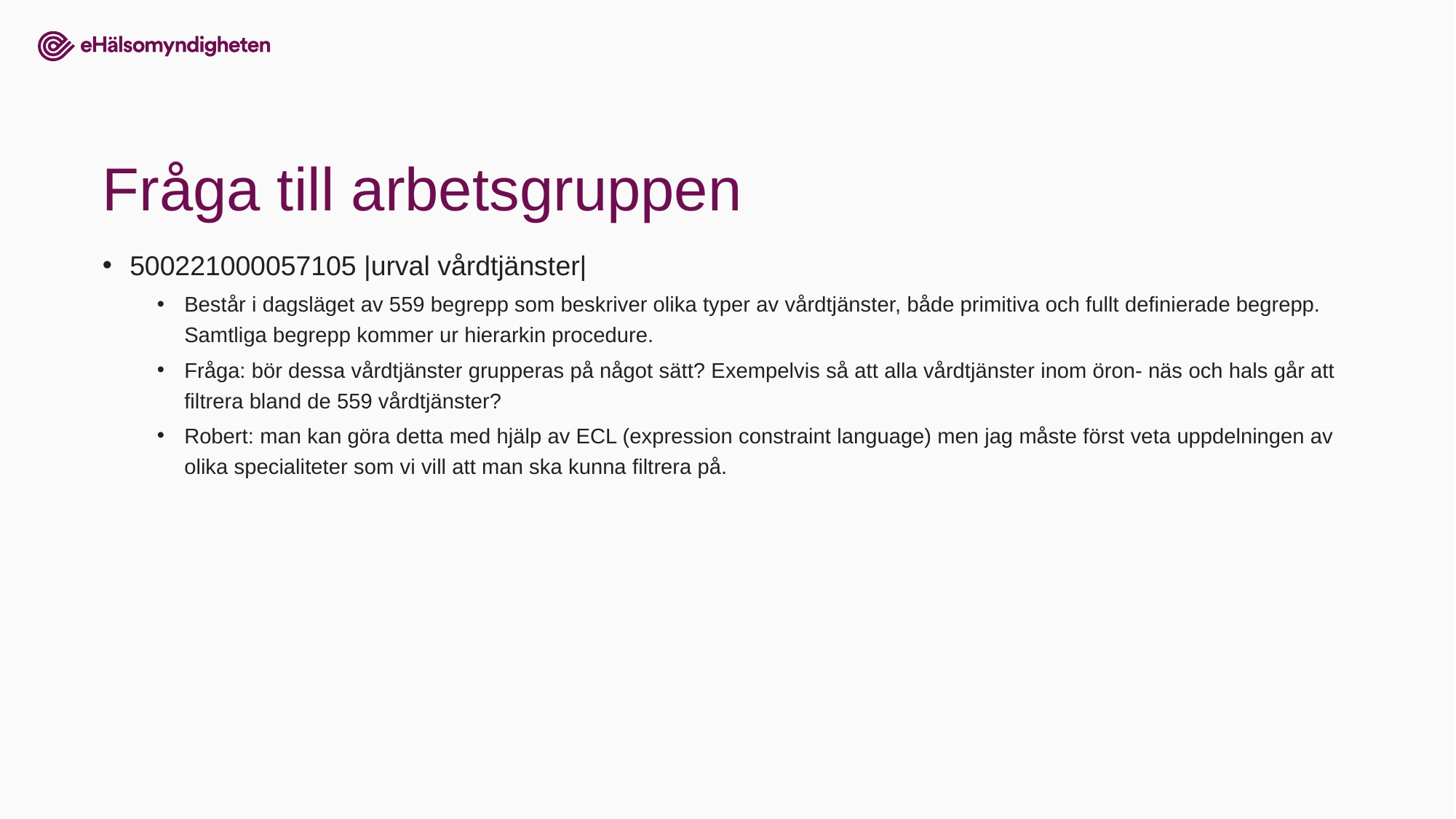

# Fråga till arbetsgruppen
500221000057105 |urval vårdtjänster|
Består i dagsläget av 559 begrepp som beskriver olika typer av vårdtjänster, både primitiva och fullt definierade begrepp. Samtliga begrepp kommer ur hierarkin procedure.
Fråga: bör dessa vårdtjänster grupperas på något sätt? Exempelvis så att alla vårdtjänster inom öron- näs och hals går att filtrera bland de 559 vårdtjänster?
Robert: man kan göra detta med hjälp av ECL (expression constraint language) men jag måste först veta uppdelningen av olika specialiteter som vi vill att man ska kunna filtrera på.